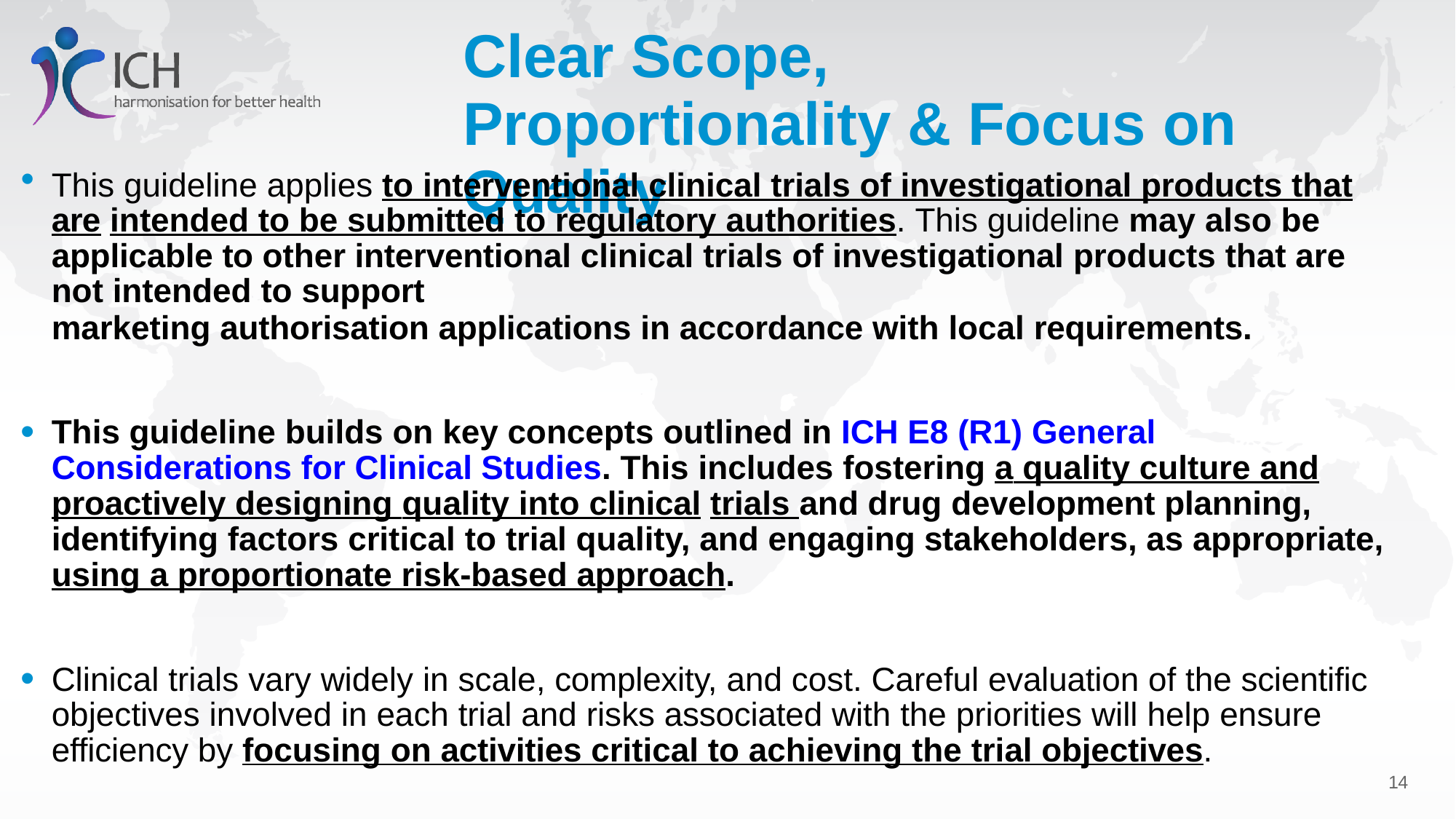

# Clear Scope, Proportionality & Focus on Quality
This guideline applies to interventional clinical trials of investigational products that are intended to be submitted to regulatory authorities. This guideline may also be applicable to other interventional clinical trials of investigational products that are not intended to support
marketing authorisation applications in accordance with local requirements.

This guideline builds on key concepts outlined in ICH E8 (R1) General Considerations for Clinical Studies. This includes fostering a quality culture and proactively designing quality into clinical trials and drug development planning, identifying factors critical to trial quality, and engaging stakeholders, as appropriate, using a proportionate risk-based approach.

Clinical trials vary widely in scale, complexity, and cost. Careful evaluation of the scientific objectives involved in each trial and risks associated with the priorities will help ensure efficiency by focusing on activities critical to achieving the trial objectives.
14